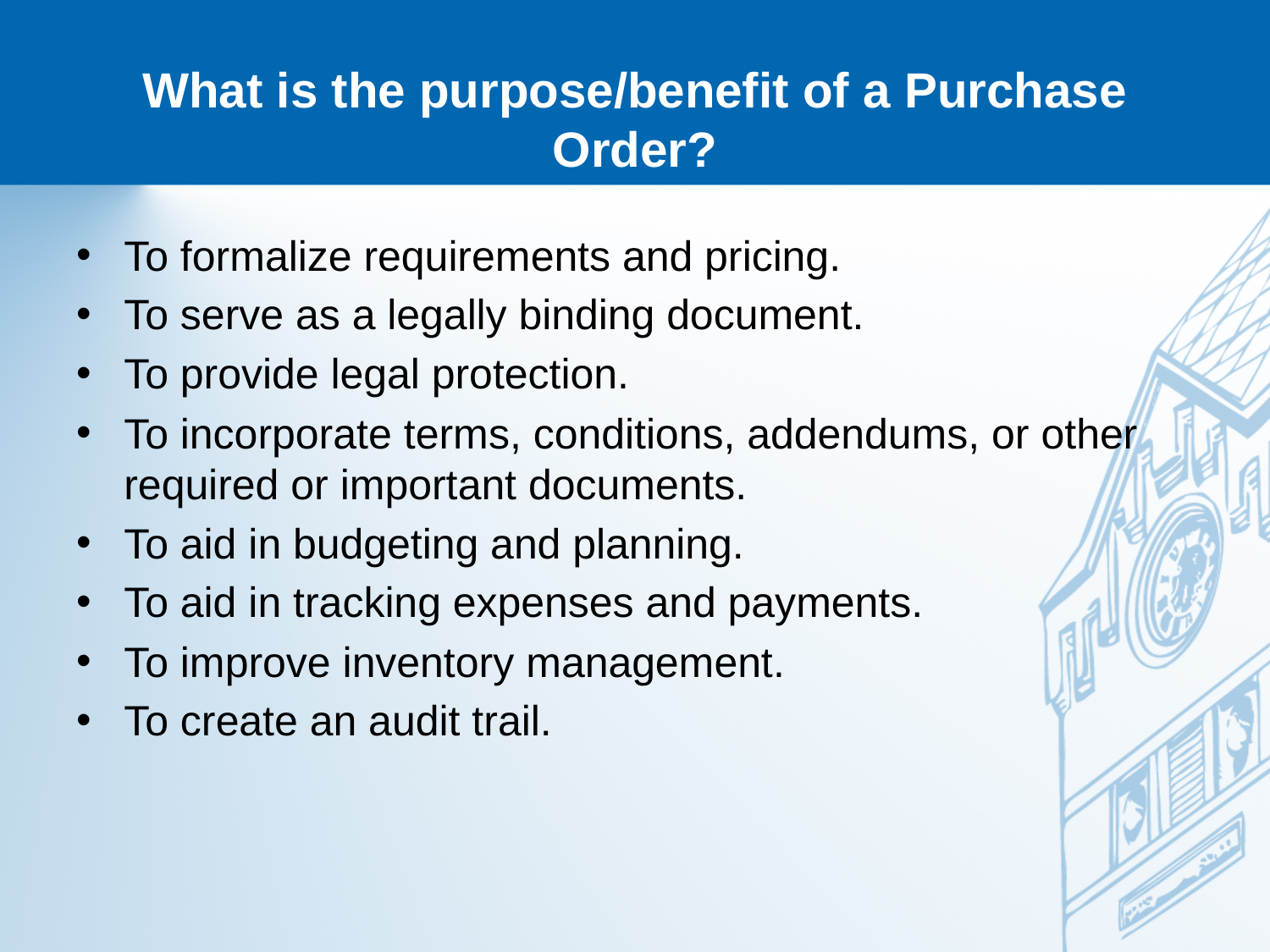

# What is the purpose/benefit of a Purchase Order?
To formalize requirements and pricing.
To serve as a legally binding document.
To provide legal protection.
To incorporate terms, conditions, addendums, or other required or important documents.
To aid in budgeting and planning.
To aid in tracking expenses and payments.
To improve inventory management.
To create an audit trail.